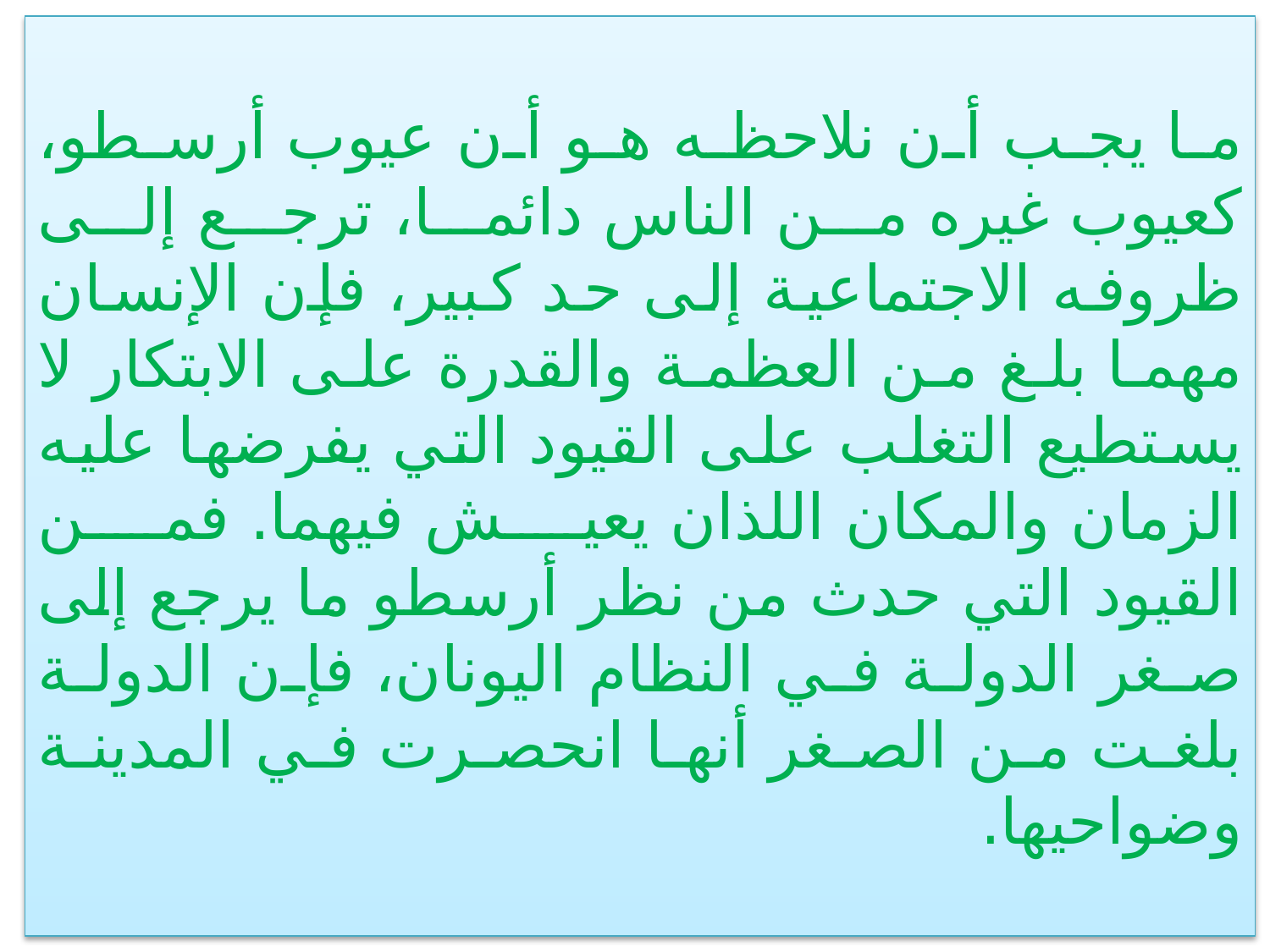

ما يجب أن نلاحظه هو أن عيوب أرسطو، كعيوب غيره من الناس دائما، ترجع إلى ظروفه الاجتماعية إلى حد كبير، فإن الإنسان مهما بلغ من العظمة والقدرة على الابتكار لا يستطيع التغلب على القيود التي يفرضها عليه الزمان والمكان اللذان يعيش فيهما. فمن القيود التي حدث من نظر أرسطو ما يرجع إلى صغر الدولة في النظام اليونان، فإن الدولة بلغت من الصغر أنها انحصرت في المدينة وضواحيها.